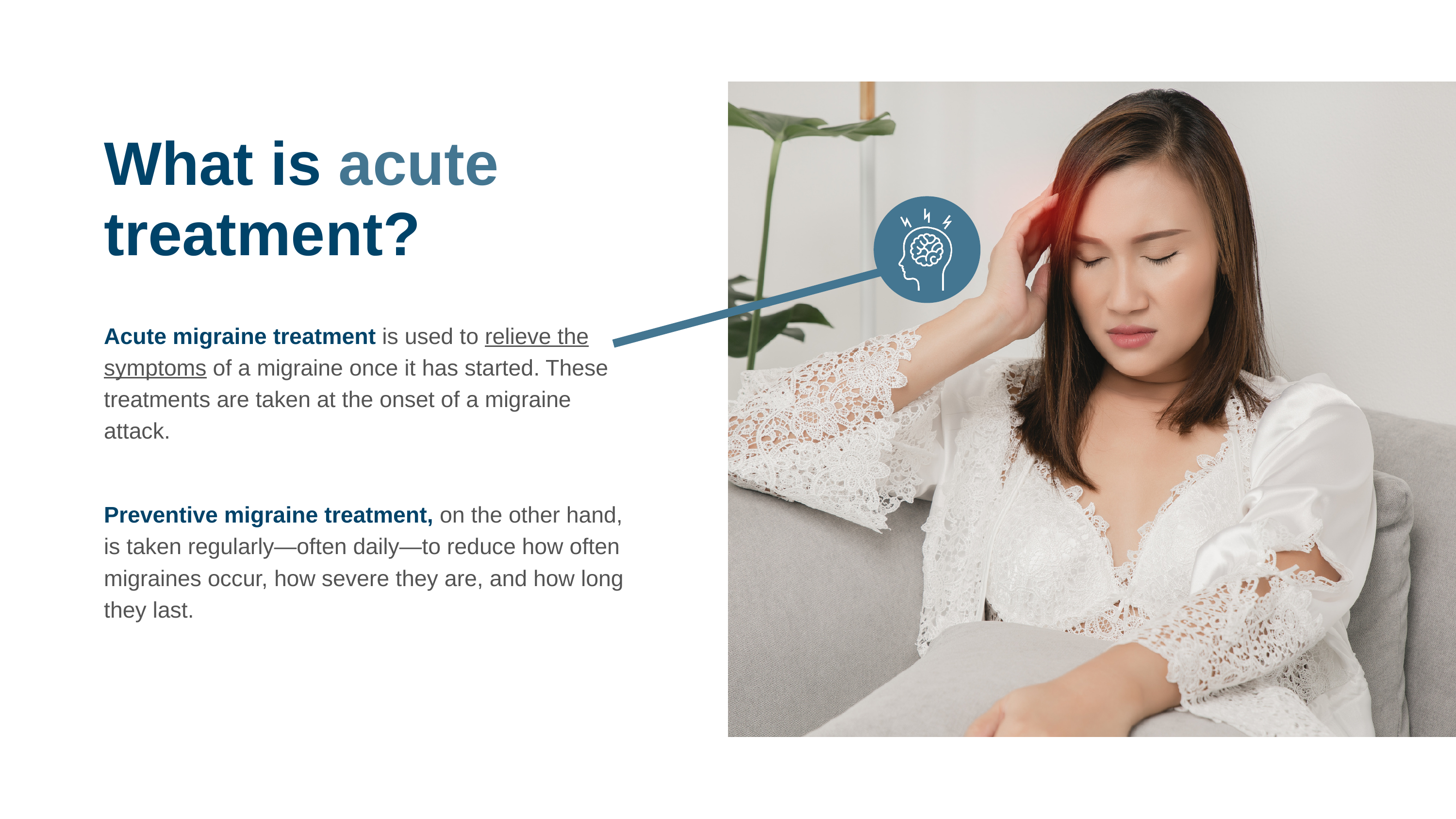

What is acute treatment?

Acute migraine treatment is used to relieve the symptoms of a migraine once it has started. These treatments are taken at the onset of a migraine attack.
Preventive migraine treatment, on the other hand, is taken regularly—often daily—to reduce how often migraines occur, how severe they are, and how long they last.